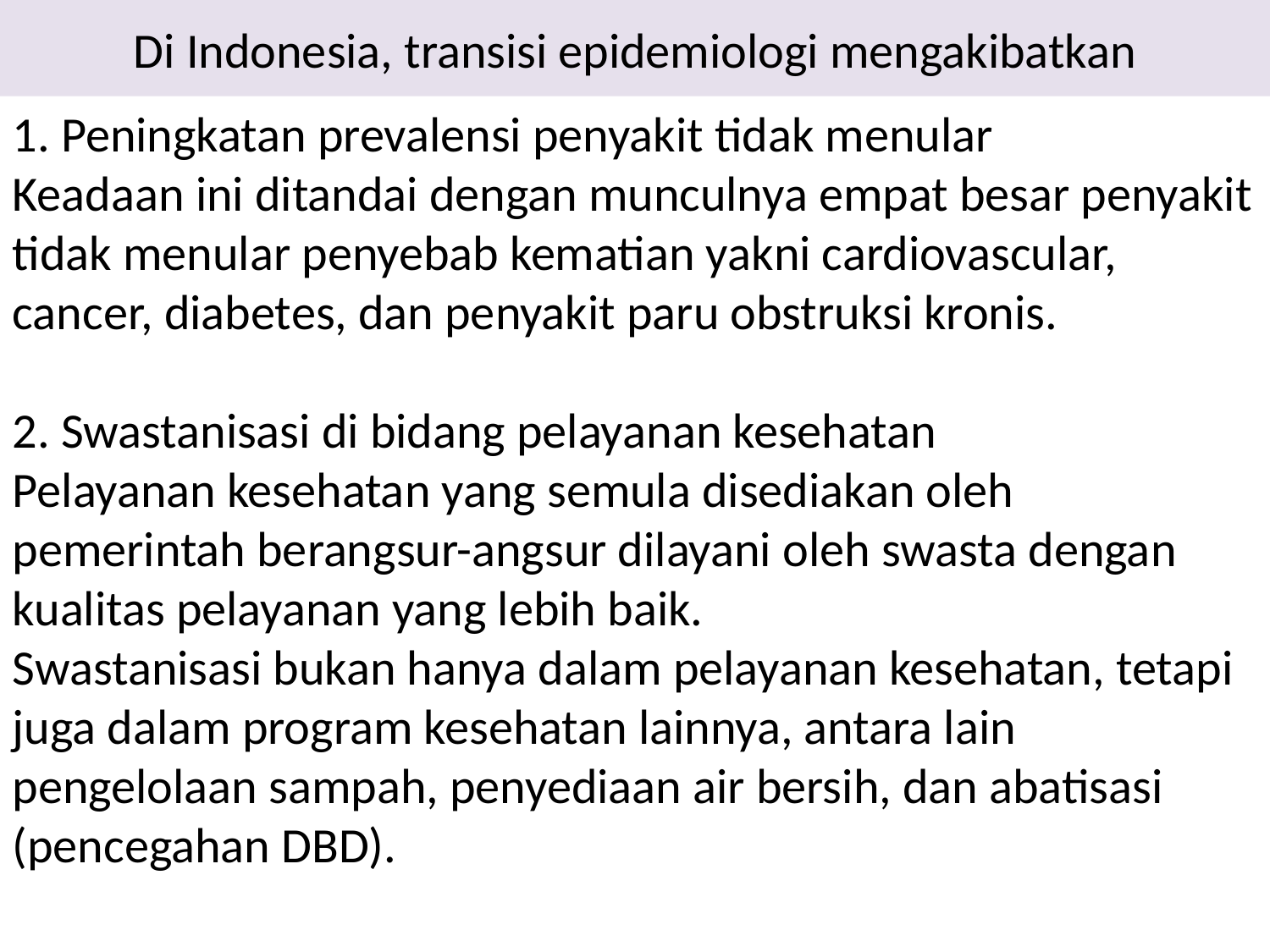

# Di Indonesia, transisi epidemiologi mengakibatkan
1. Peningkatan prevalensi penyakit tidak menular
Keadaan ini ditandai dengan munculnya empat besar penyakit tidak menular penyebab kematian yakni cardiovascular, cancer, diabetes, dan penyakit paru obstruksi kronis.

2. Swastanisasi di bidang pelayanan kesehatan
Pelayanan kesehatan yang semula disediakan oleh pemerintah berangsur-angsur dilayani oleh swasta dengan kualitas pelayanan yang lebih baik.
Swastanisasi bukan hanya dalam pelayanan kesehatan, tetapi juga dalam program kesehatan lainnya, antara lain pengelolaan sampah, penyediaan air bersih, dan abatisasi (pencegahan DBD).